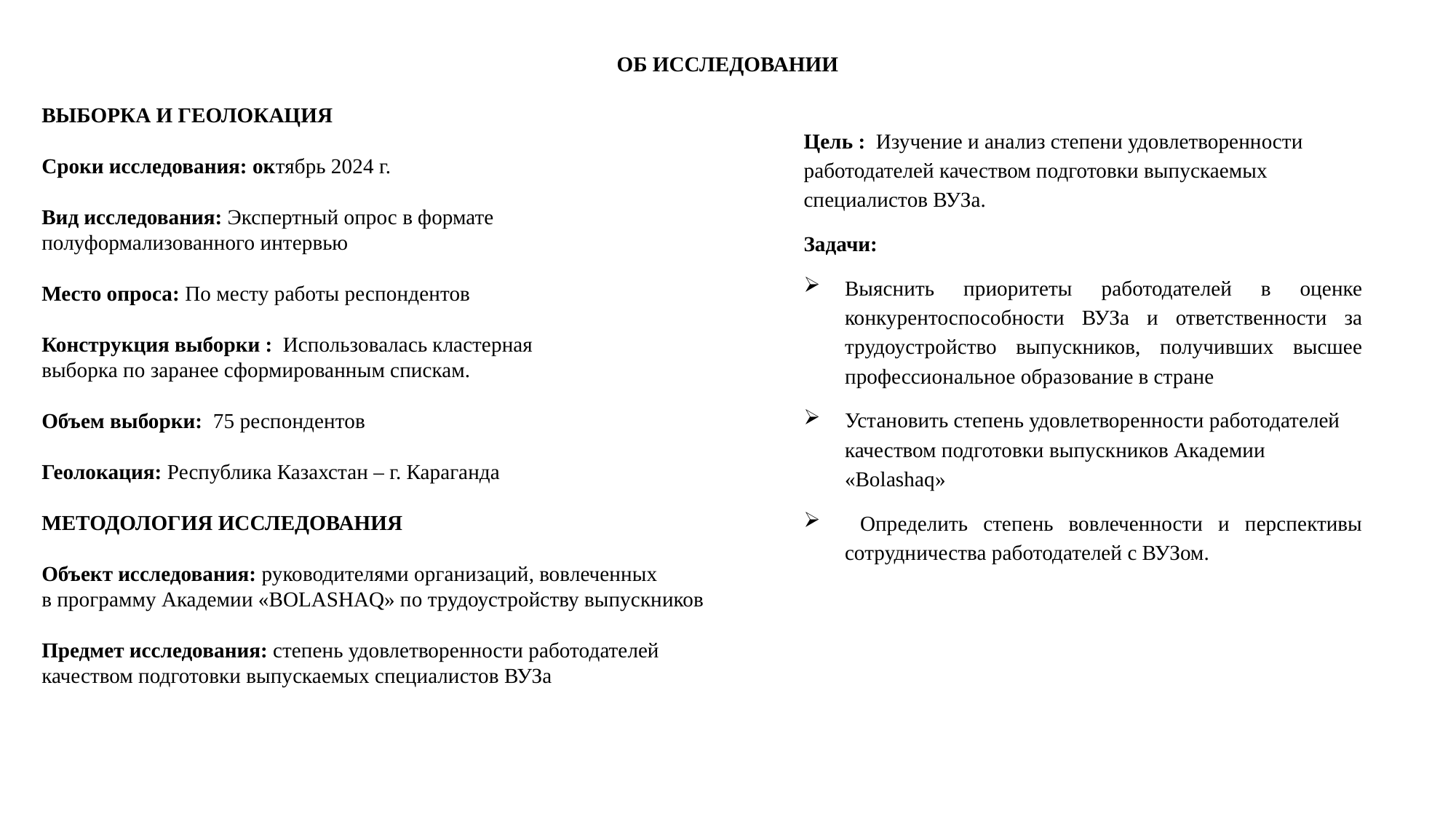

ОБ ИССЛЕДОВАНИИ

ВЫБОРКА И ГЕОЛОКАЦИЯ

Сроки исследования: октябрь 2024 г.

Вид исследования: Экспертный опрос в формате
полуформализованного интервью

Место опроса: По месту работы респондентов

Конструкция выборки :  Использовалась кластерная
выборка по заранее сформированным спискам.

Объем выборки:  75 респондентов

Геолокация: Республика Казахстан – г. Караганда

МЕТОДОЛОГИЯ ИССЛЕДОВАНИЯ

Объект исследования: руководителями организаций, вовлеченных
в программу Академии «BOLASHAQ» по трудоустройству выпускников

Предмет исследования: степень удовлетворенности работодателей
качеством подготовки выпускаемых специалистов ВУЗа

Цель :  Изучение и анализ степени удовлетворенности работодателей качеством подготовки выпускаемых специалистов ВУЗа.
Задачи:
Выяснить приоритеты работодателей в оценке конкурентоспособности ВУЗа и ответственности за трудоустройство выпускников, получивших высшее профессиональное образование в стране
Установить степень удовлетворенности работодателей качеством подготовки выпускников Академии «Bolashaq»
 Определить степень вовлеченности и перспективы сотрудничества работодателей с ВУЗом.